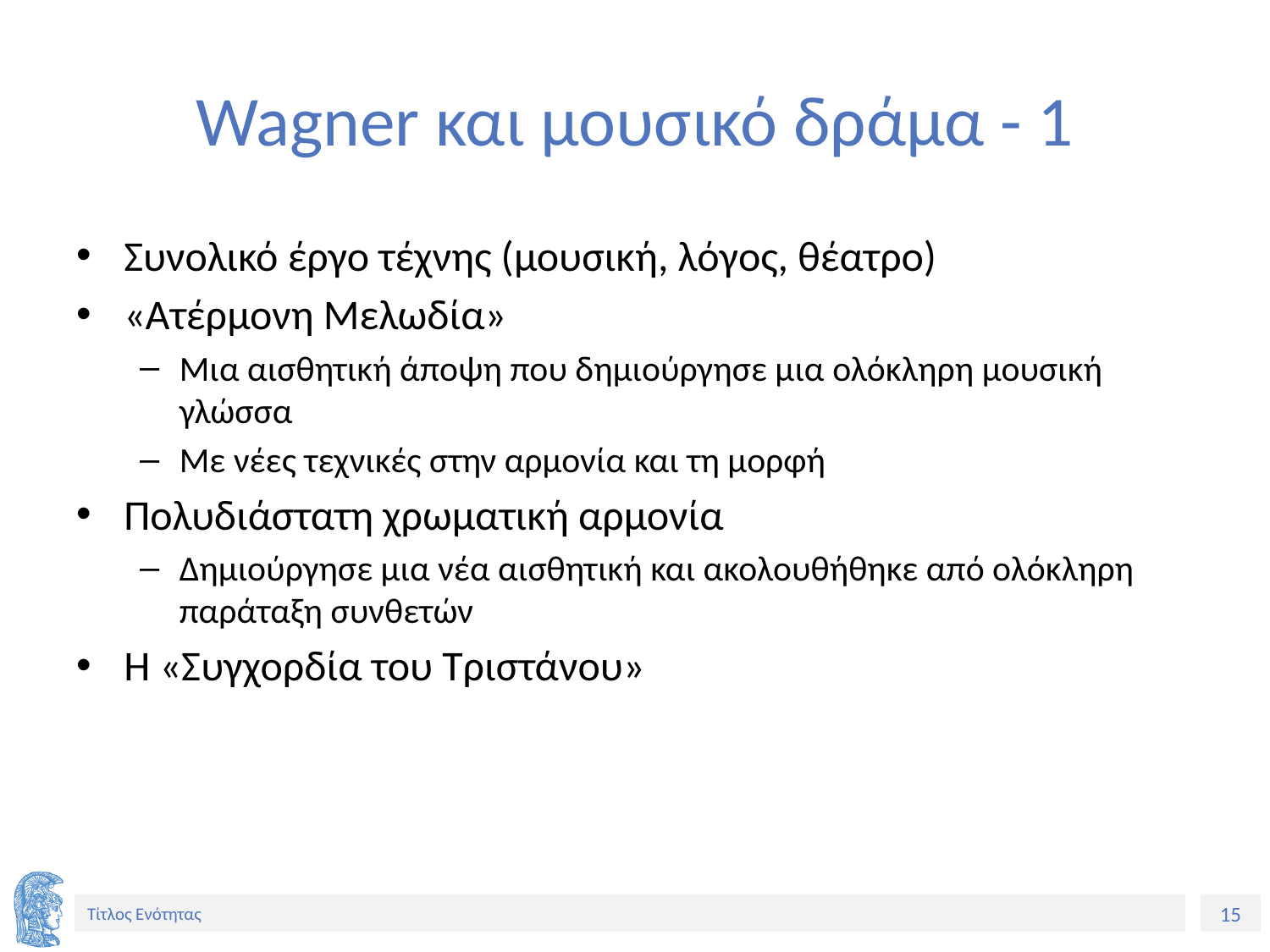

# Wagner και μουσικό δράμα - 1
Συνολικό έργο τέχνης (μουσική, λόγος, θέατρο)
«Ατέρμονη Μελωδία»
Μια αισθητική άποψη που δημιούργησε μια ολόκληρη μουσική γλώσσα
Με νέες τεχνικές στην αρμονία και τη μορφή
Πολυδιάστατη χρωματική αρμονία
Δημιούργησε μια νέα αισθητική και ακολουθήθηκε από ολόκληρη παράταξη συνθετών
Η «Συγχορδία του Τριστάνου»